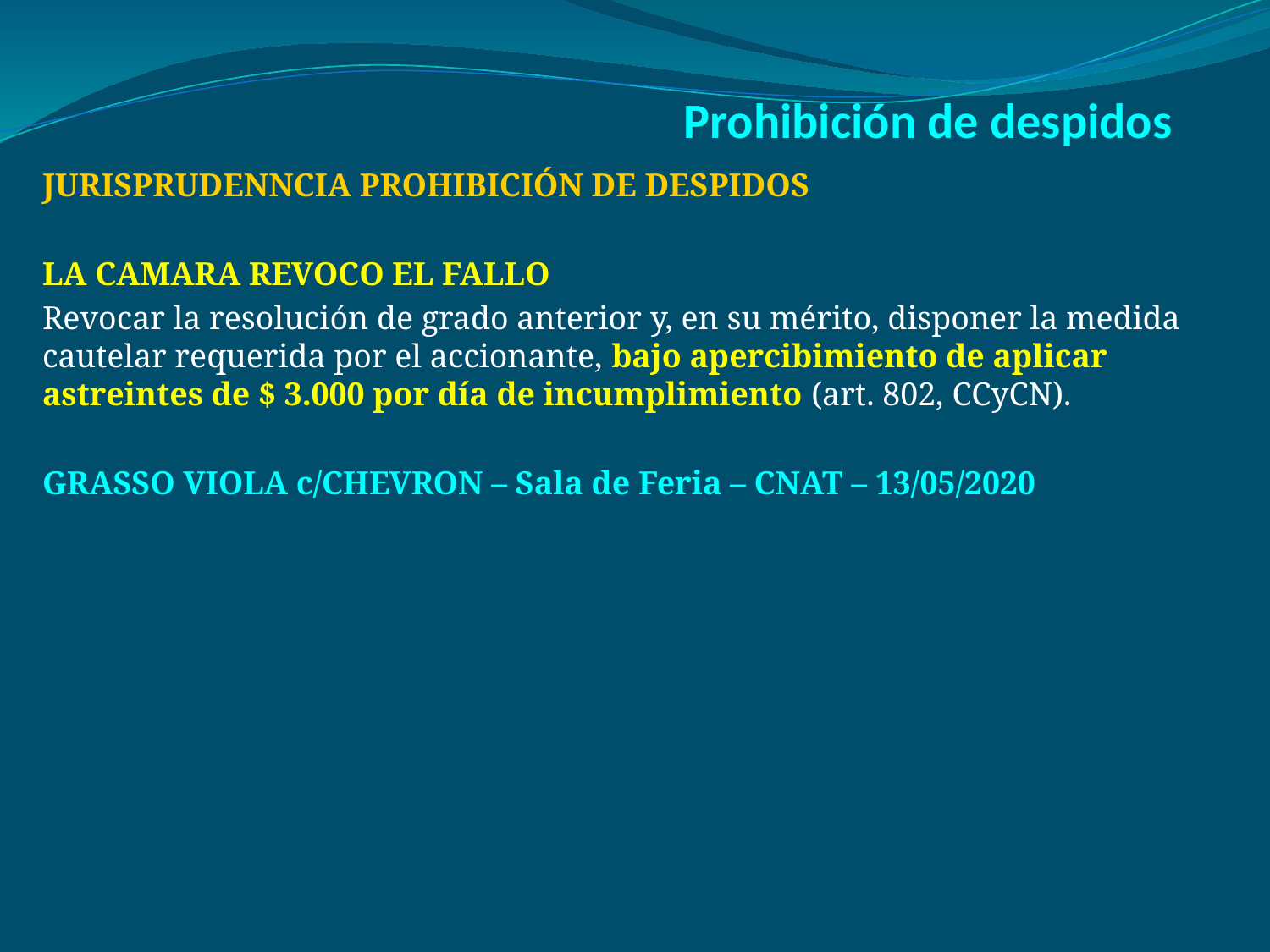

# Prohibición de despidos
JURISPRUDENNCIA PROHIBICIÓN DE DESPIDOS

La camara revoco el fallo
Revocar la resolución de grado anterior y, en su mérito, disponer la medida cautelar requerida por el accionante, bajo apercibimiento de aplicar astreintes de $ 3.000 por día de incumplimiento (art. 802, CCyCN).

GRASSO VIOLA c/CHEVRON – Sala de Feria – CNAT – 13/05/2020